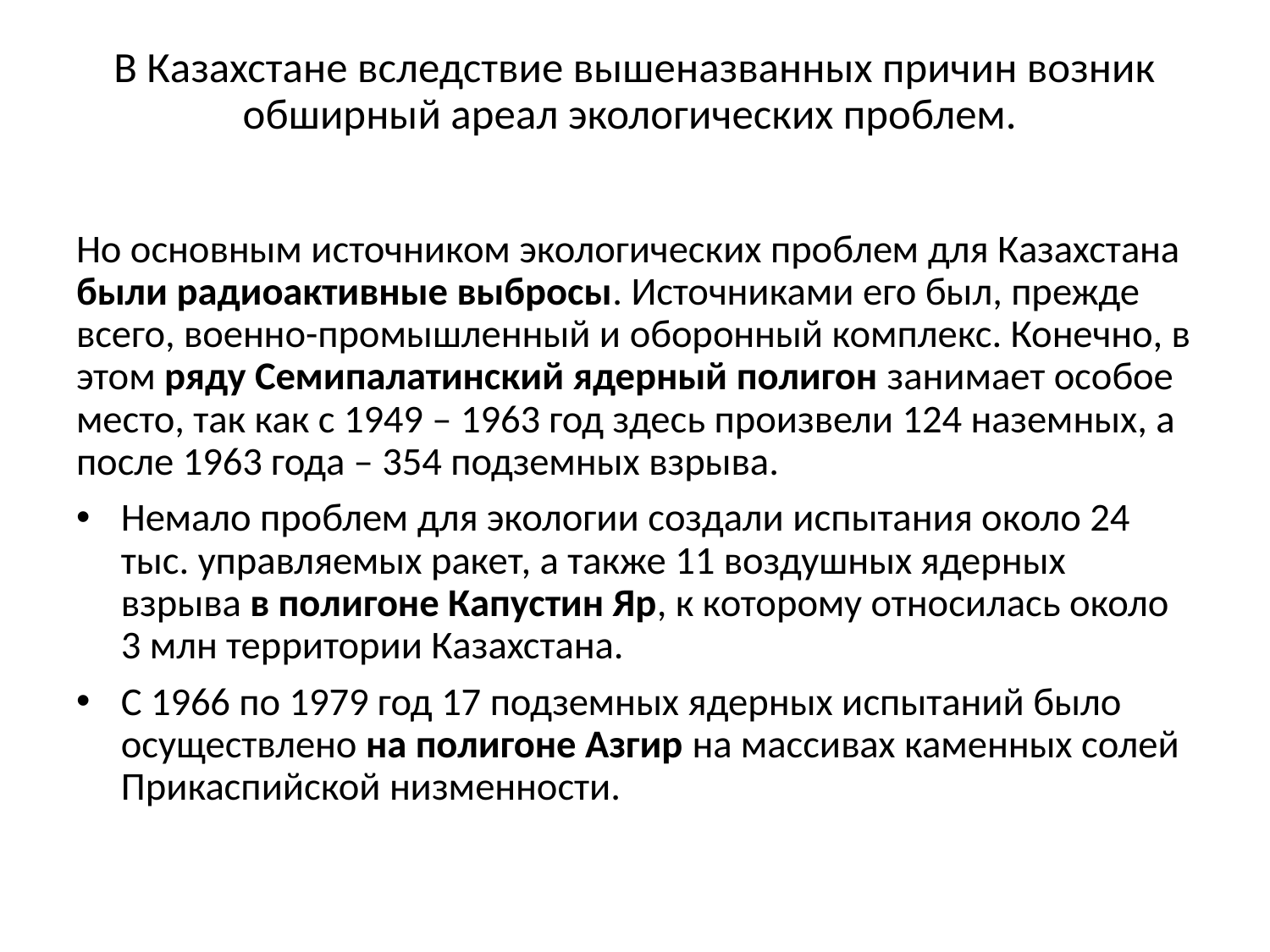

# В Казахстане вследствие вышеназванных причин возник обширный ареал экологических проблем.
Но основным источником экологических проблем для Казахстана были радиоактивные выбросы. Источниками его был, прежде всего, военно-промышленный и оборонный комплекс. Конечно, в этом ряду Семипалатинский ядерный полигон занимает особое место, так как с 1949 – 1963 год здесь произвели 124 наземных, а после 1963 года – 354 подземных взрыва.
Немало проблем для экологии создали испытания около 24 тыс. управляемых ракет, а также 11 воздушных ядерных взрыва в полигоне Капустин Яр, к которому относилась около 3 млн территории Казахстана.
С 1966 по 1979 год 17 подземных ядерных испытаний было осуществлено на полигоне Азгир на массивах каменных солей Прикаспийской низменности.